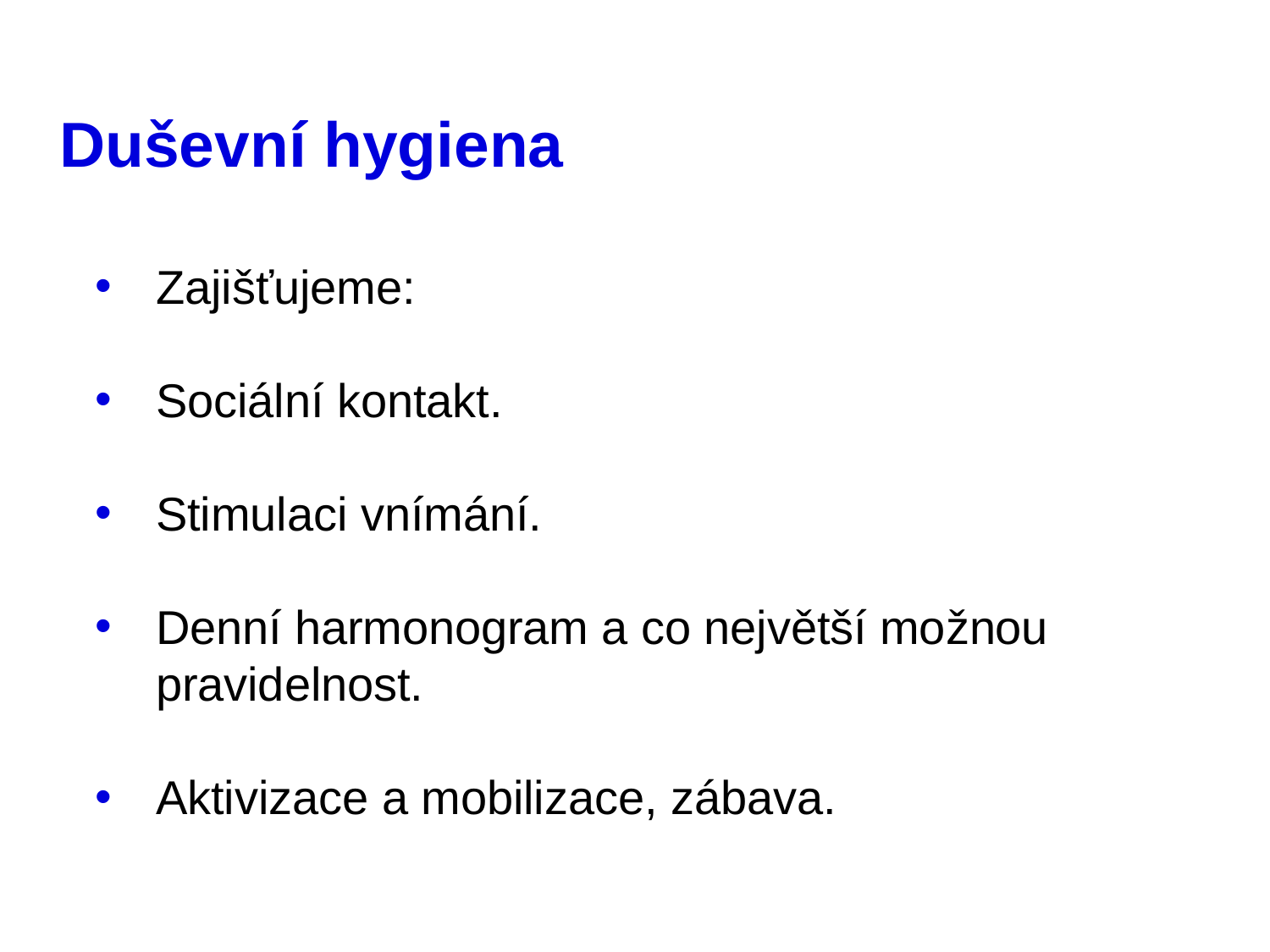

# Duševní hygiena
Zajišťujeme:

Sociální kontakt.

Stimulaci vnímání.

Denní harmonogram a co největší možnou pravidelnost.

Aktivizace a mobilizace, zábava.